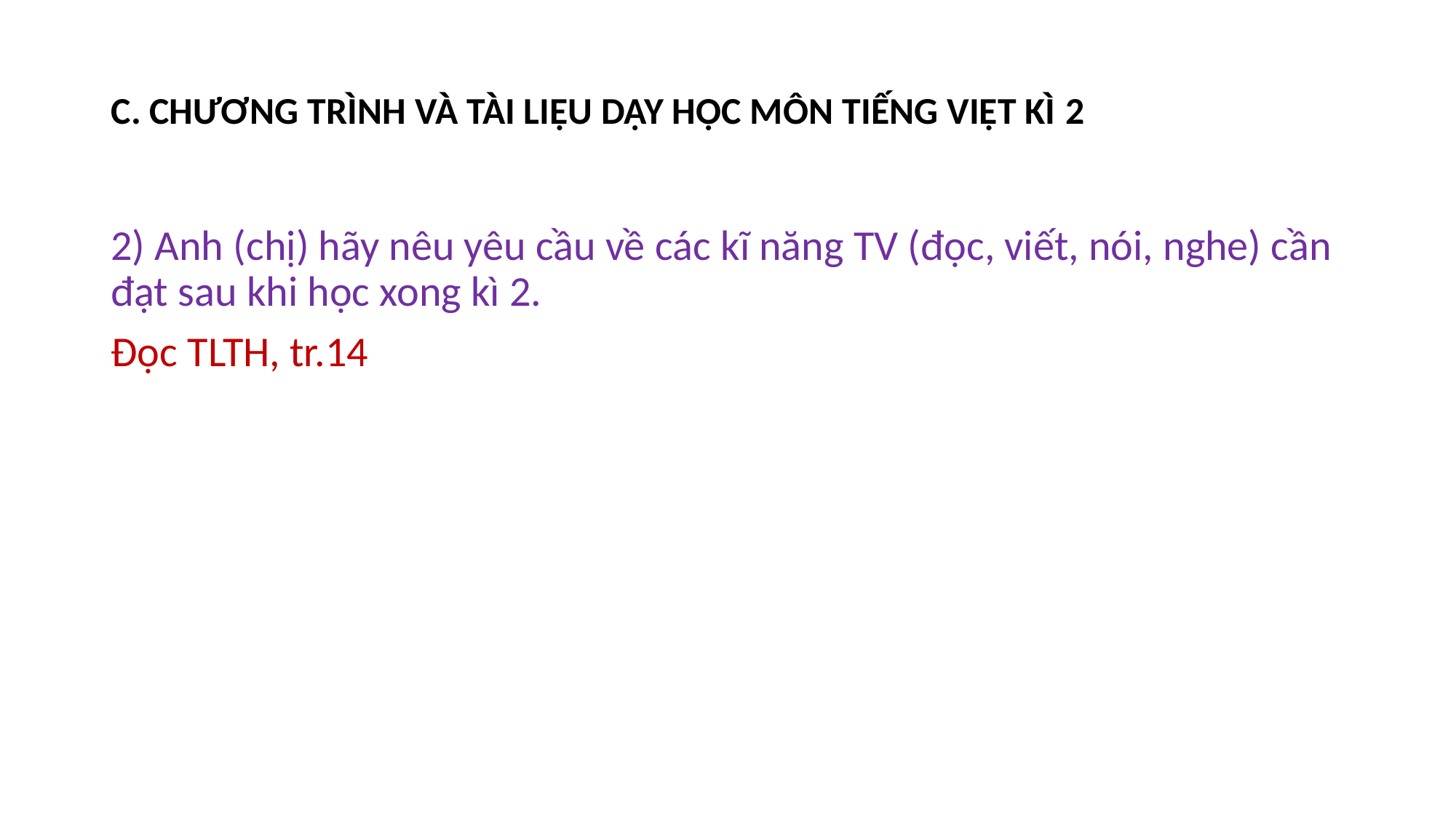

# C. CHƯƠNG TRÌNH VÀ TÀI LIỆU DẠY HỌC MÔN TIẾNG VIỆT KÌ 2
2) Anh (chị) hãy nêu yêu cầu về các kĩ năng TV (đọc, viết, nói, nghe) cần đạt sau khi học xong kì 2.
Đọc TLTH, tr.14